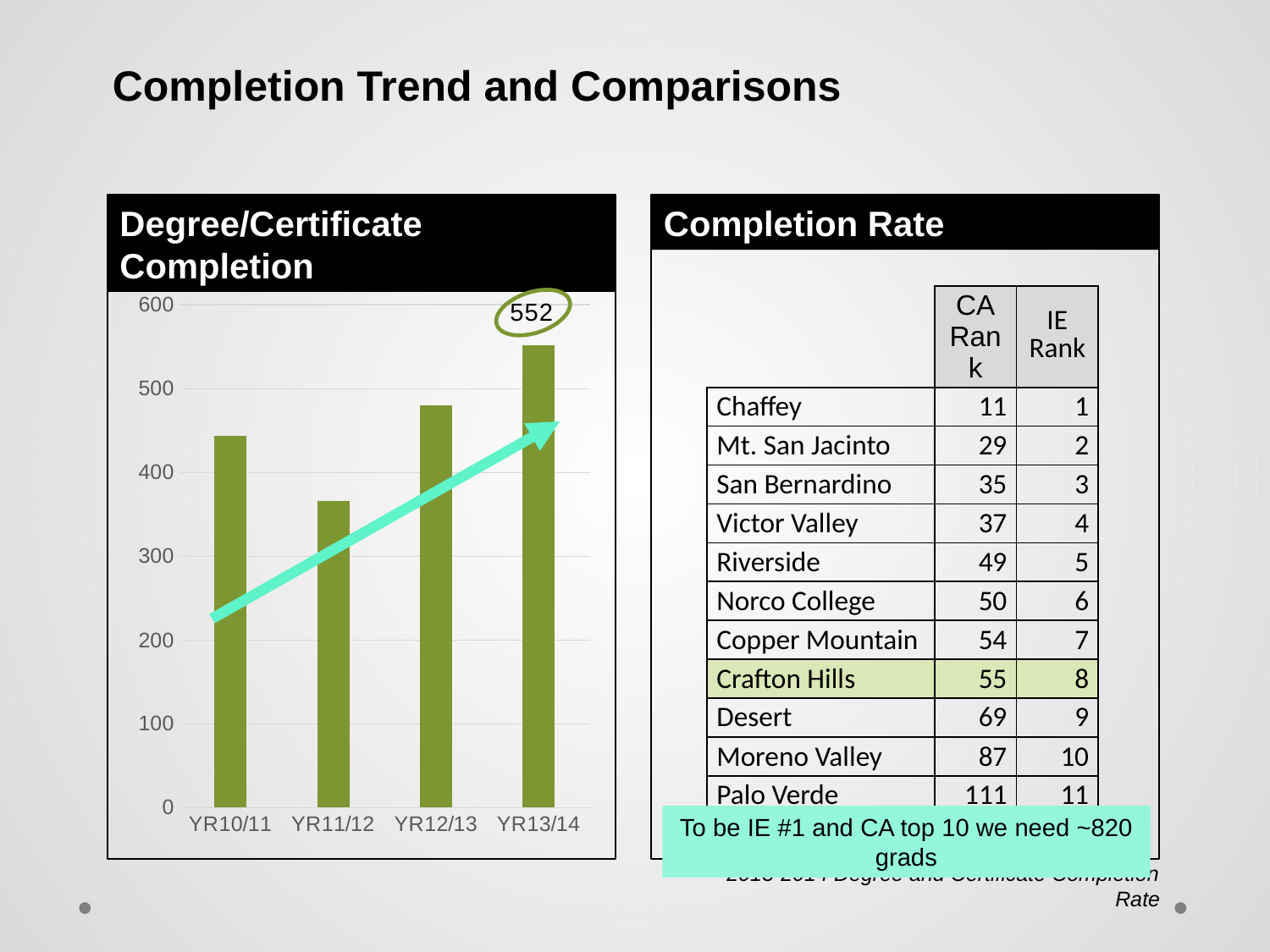

Completion Trend and Comparisons
Degree/Certificate Completion

Completion Rate

### Chart

| Category | Series 2 |
|---|---|
| YR10/11 | 444.0 |
| YR11/12 | 366.0 |
| YR12/13 | 480.0 |
| YR13/14 | 552.0 |
|  | CA Rank | IE Rank |
| --- | --- | --- |
| Chaffey | 11 | 1 |
| Mt. San Jacinto | 29 | 2 |
| San Bernardino | 35 | 3 |
| Victor Valley | 37 | 4 |
| Riverside | 49 | 5 |
| Norco College | 50 | 6 |
| Copper Mountain | 54 | 7 |
| Crafton Hills | 55 | 8 |
| Desert | 69 | 9 |
| Moreno Valley | 87 | 10 |
| Palo Verde | 111 | 11 |

To be IE #1 and CA top 10 we need ~820 grads
2013-2014 Degree and Certificate Completion Rate